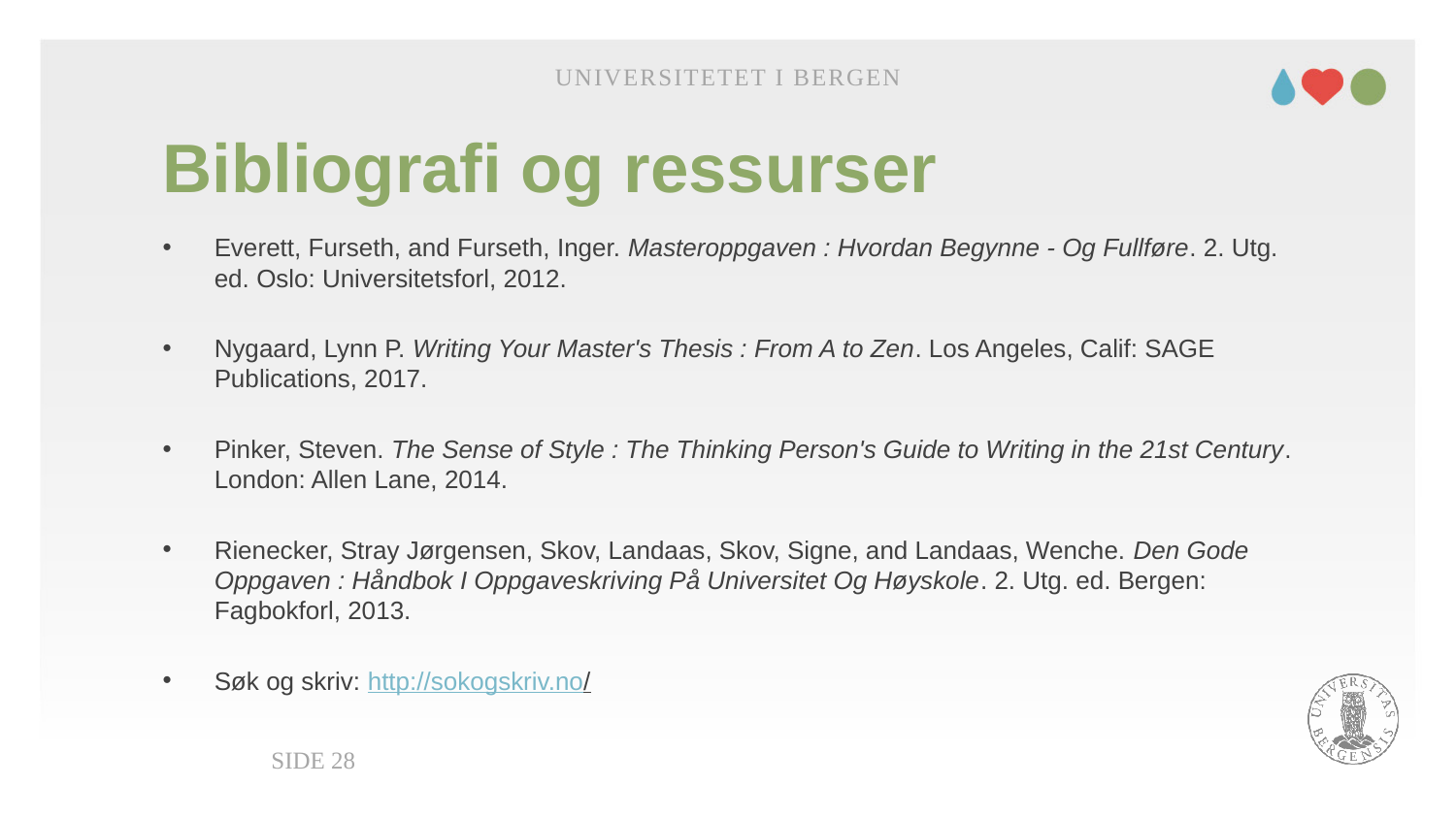

Universitetet i Bergen
# Bibliografi og ressurser
Everett, Furseth, and Furseth, Inger. Masteroppgaven : Hvordan Begynne - Og Fullføre. 2. Utg. ed. Oslo: Universitetsforl, 2012.

Nygaard, Lynn P. Writing Your Master's Thesis : From A to Zen. Los Angeles, Calif: SAGE Publications, 2017.

Pinker, Steven. The Sense of Style : The Thinking Person's Guide to Writing in the 21st Century. London: Allen Lane, 2014.

Rienecker, Stray Jørgensen, Skov, Landaas, Skov, Signe, and Landaas, Wenche. Den Gode Oppgaven : Håndbok I Oppgaveskriving På Universitet Og Høyskole. 2. Utg. ed. Bergen: Fagbokforl, 2013.

Søk og skriv: http://sokogskriv.no/

Side 28